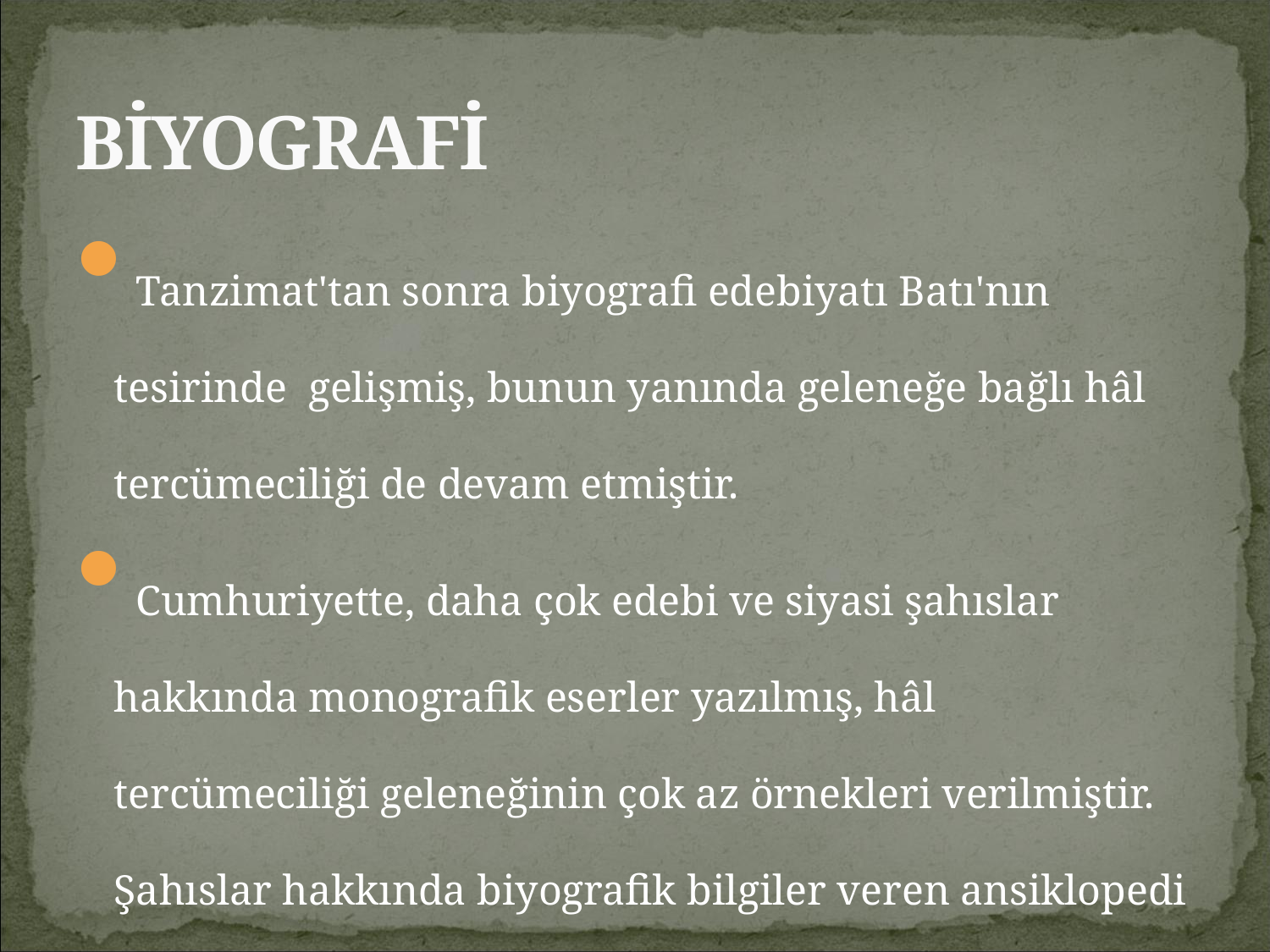

# BİYOGRAFİ
Tanzimat'tan sonra biyografi edebiyatı Batı'nın tesirinde  gelişmiş, bunun yanında geleneğe bağlı hâl tercümeciliği de devam etmiştir.
Cumhuriyette, daha çok edebi ve siyasi şahıslar hakkında monografik eserler yazılmış, hâl tercümeciliği geleneğinin çok az örnekleri verilmiştir. Şahıslar hakkında biyografik bilgiler veren ansiklopedi çalışmalarının büyük ağırlık kazandığı görülür